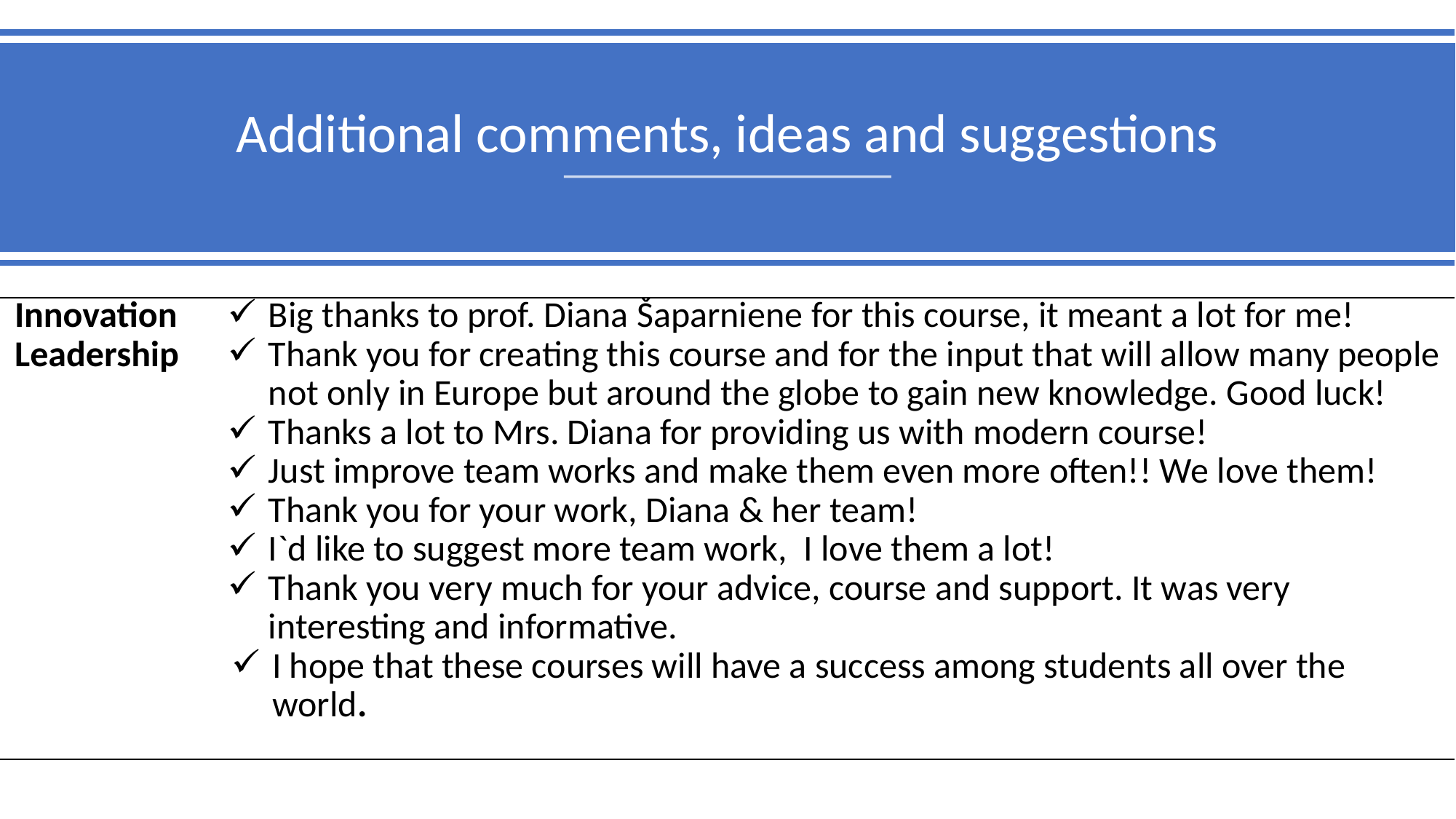

# Additional comments, ideas and suggestions
| Innovation Leadership | Big thanks to prof. Diana Šaparniene for this course, it meant a lot for me! Thank you for creating this course and for the input that will allow many people not only in Europe but around the globe to gain new knowledge. Good luck! Thanks a lot to Mrs. Diana for providing us with modern course! Just improve team works and make them even more often!! We love them! Thank you for your work, Diana & her team! I`d like to suggest more team work, I love them a lot! Thank you very much for your advice, course and support. It was very interesting and informative. I hope that these courses will have a success among students all over the world. |
| --- | --- |